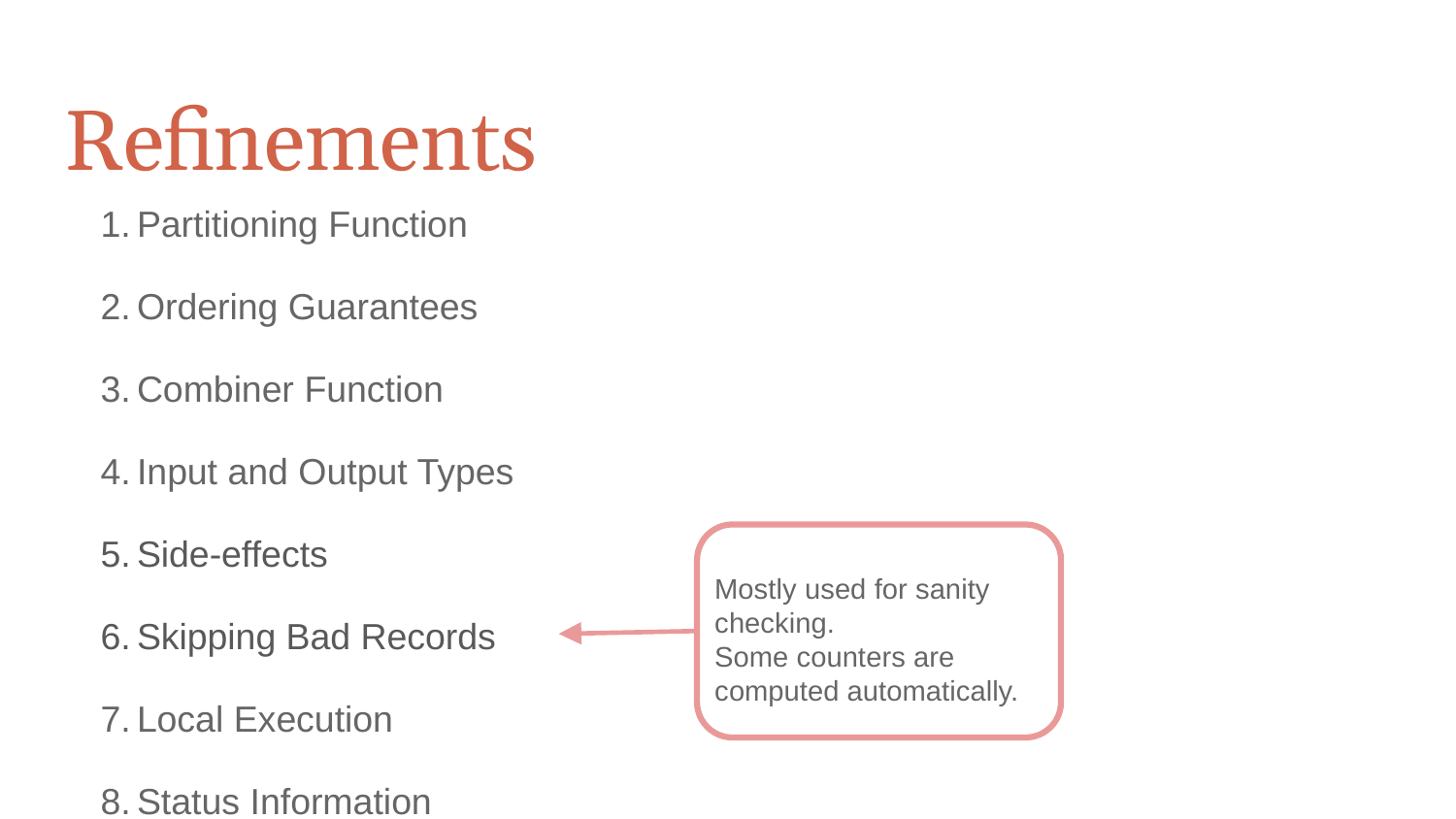

# Refinements
Partitioning Function
Ordering Guarantees
Combiner Function
Input and Output Types
Side-effects
Skipping Bad Records
Local Execution
Status Information
Counters

Mostly used for sanity checking.
Some counters are computed automatically.